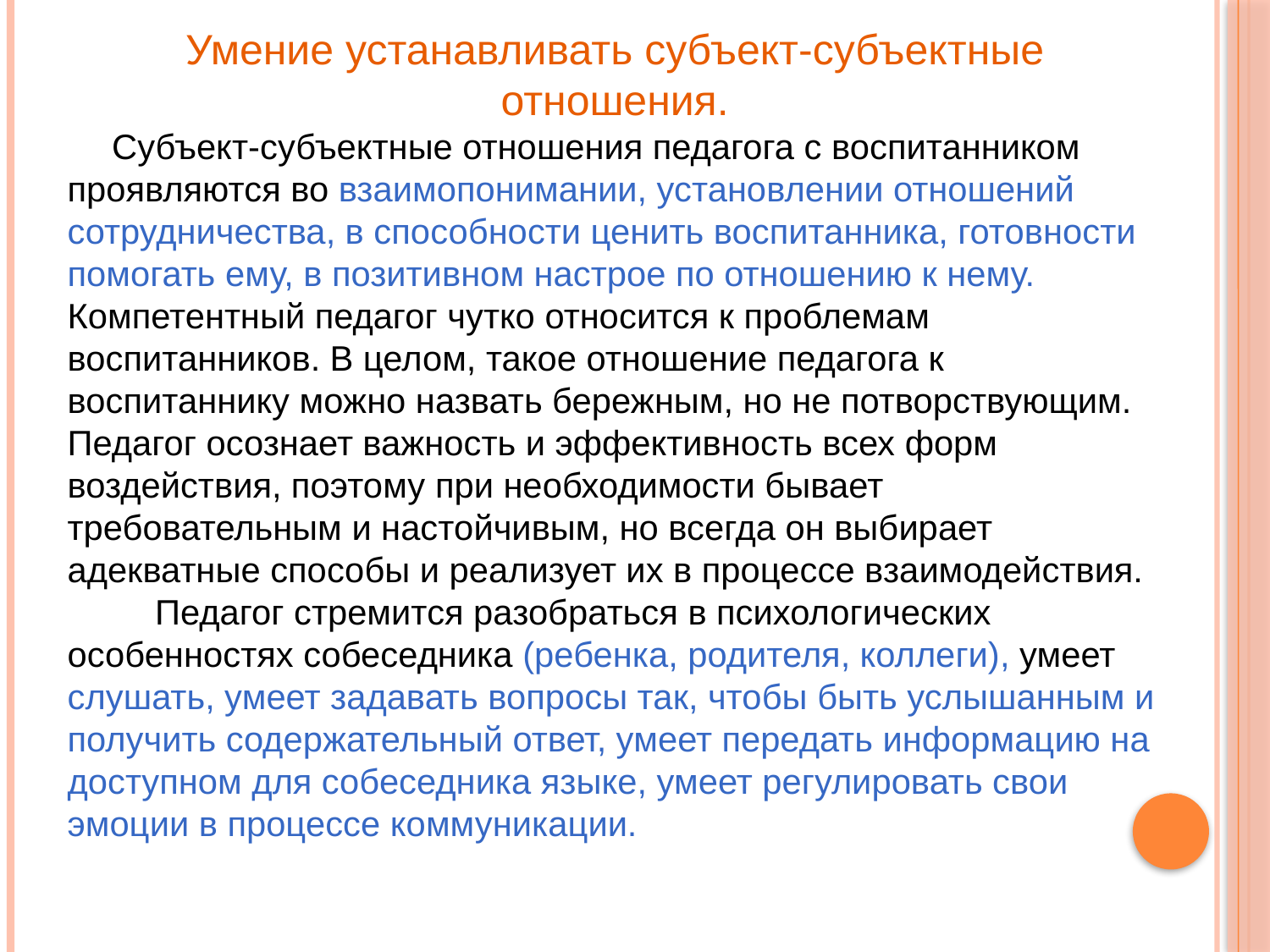

Умение устанавливать субъект-субъектные отношения.
     Субъект-субъектные отношения педагога с воспитанником проявляются во взаимопонимании, установлении отношений сотрудничества, в способности ценить воспитанника, готовности помогать ему, в позитивном настрое по отношению к нему. Компетентный педагог чутко относится к проблемам воспитанников. В целом, такое отношение педагога к воспитаннику можно назвать бережным, но не потворствующим. Педагог осознает важность и эффективность всех форм воздействия, поэтому при необходимости бывает требовательным и настойчивым, но всегда он выбирает адекватные способы и реализует их в процессе взаимодействия.
         Педагог стремится разобраться в психологических особенностях собеседника (ребенка, родителя, коллеги), умеет слушать, умеет задавать вопросы так, чтобы быть услышанным и получить содержательный ответ, умеет передать информацию на доступном для собеседника языке, умеет регулировать свои эмоции в процессе коммуникации.